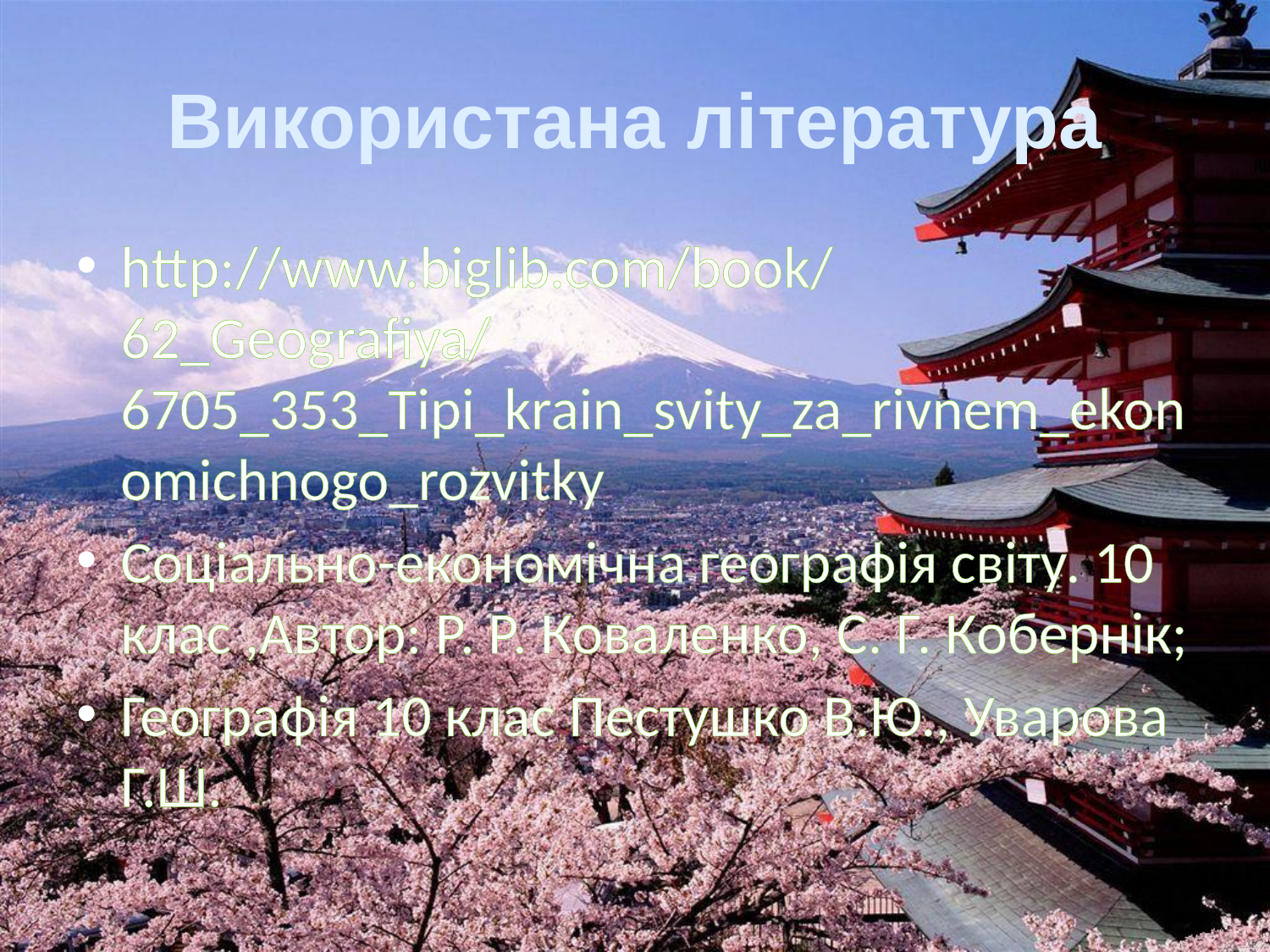

# Використана література
http://www.biglib.com/book/62_Geografiya/6705_353_Tipi_krain_svity_za_rivnem_ekonomichnogo_rozvitky
Соціально-економічна географія світу. 10 клас ,Автор: Р. Р. Коваленко, С. Г. Кобернік;
Географія 10 клас Пестушко В.Ю., Уварова Г.Ш.